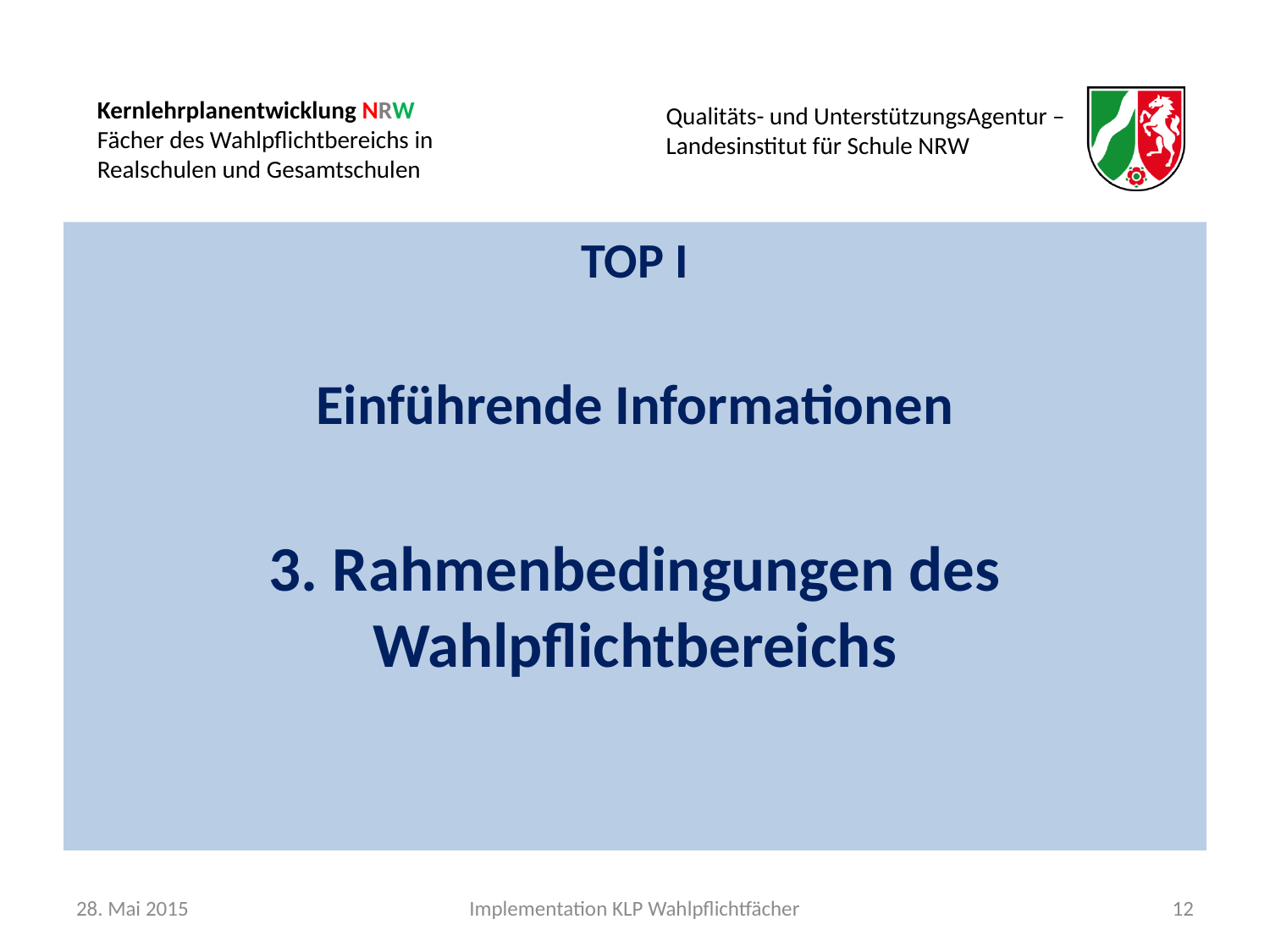

TOP I

Einführende Informationen

3. Rahmenbedingungen des Wahlpflichtbereichs
28. Mai 2015
Implementation KLP Wahlpflichtfächer
12